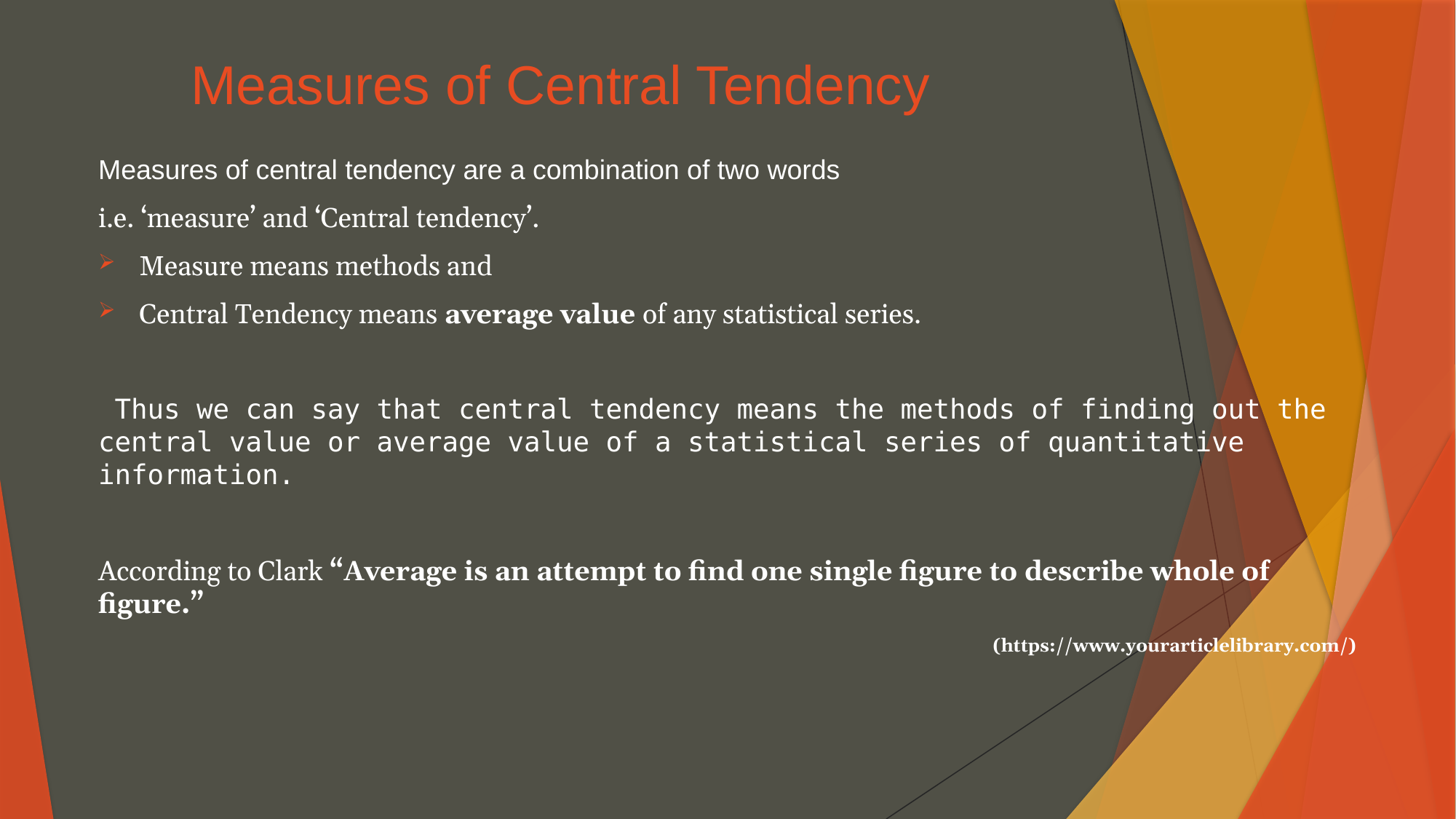

# Measures of Central Tendency
Measures of central tendency are a combination of two words
i.e. ‘measure’ and ‘Central tendency’.
Measure means methods and
Central Tendency means average value of any statistical series.

 Thus we can say that central tendency means the methods of finding out the central value or average value of a statistical series of quantitative information.

According to Clark “Average is an attempt to find one single figure to describe whole of figure.”
(https://www.yourarticlelibrary.com/)